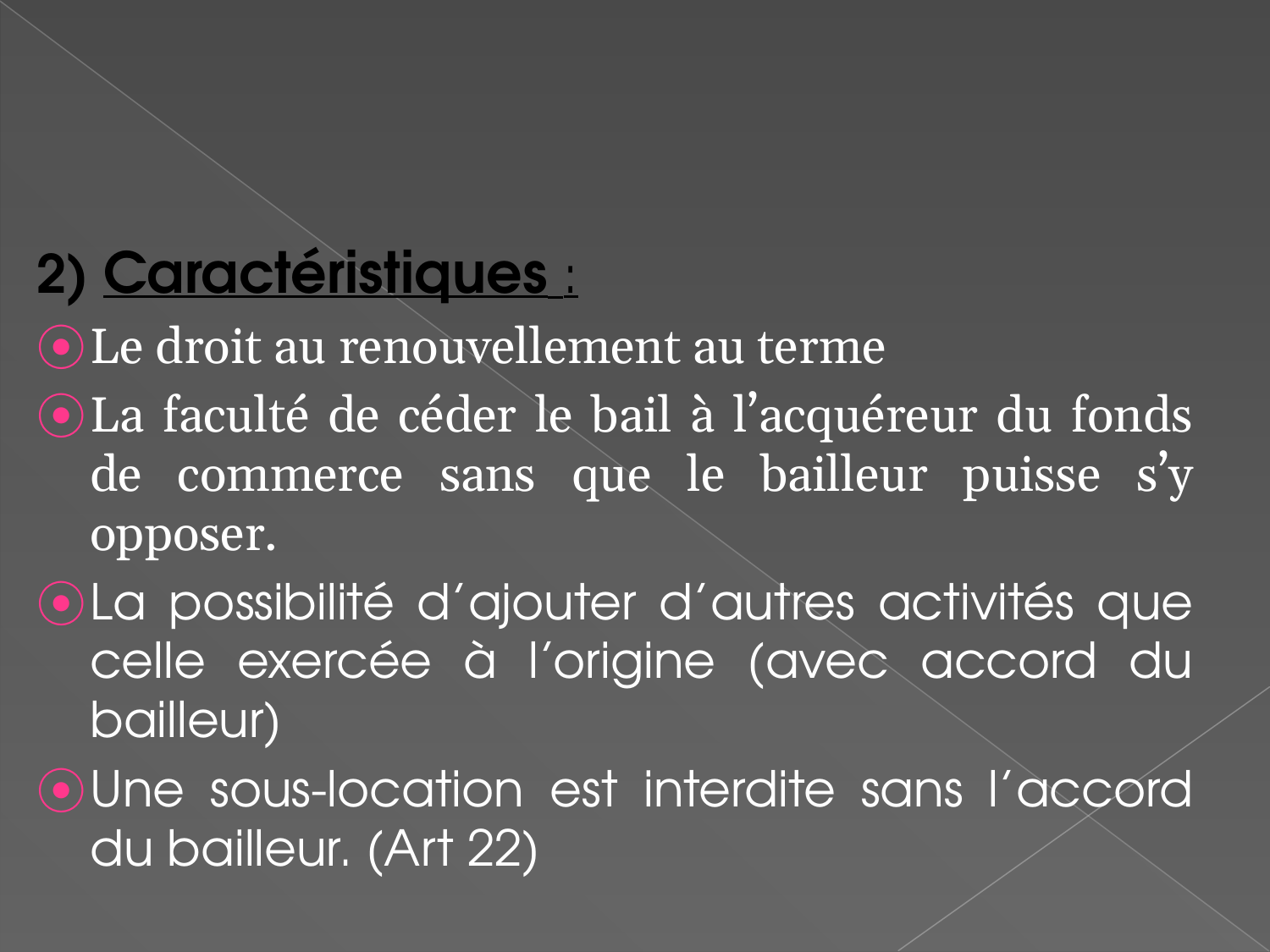

#
2) Caractéristiques :
Le droit au renouvellement au terme
La faculté de céder le bail à l’acquéreur du fonds de commerce sans que le bailleur puisse s’y opposer.
La possibilité d’ajouter d’autres activités que celle exercée à l’origine (avec accord du bailleur)
Une sous-location est interdite sans l’accord du bailleur. (Art 22)